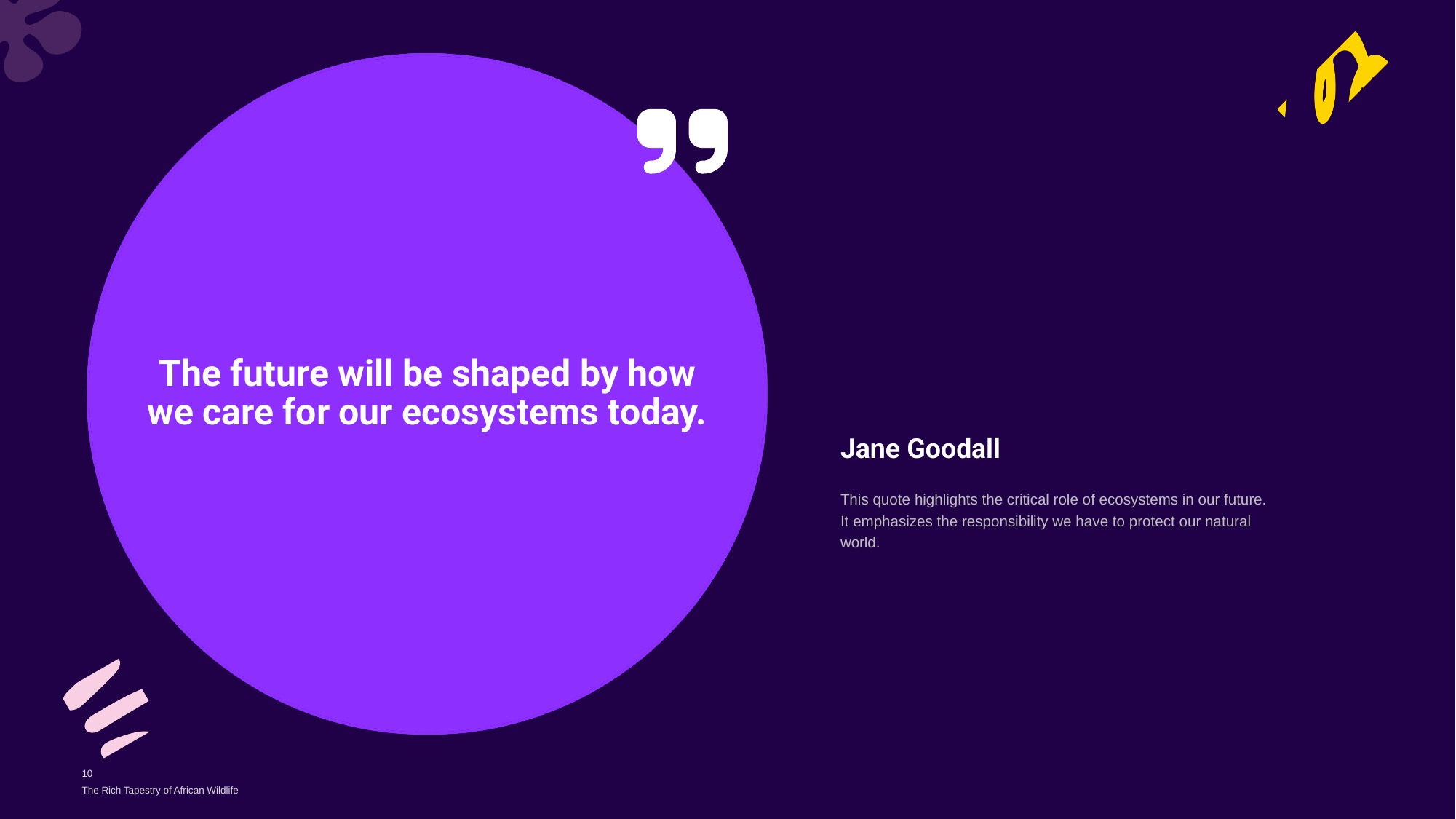

The future will be shaped by how we care for our ecosystems today.

Jane Goodall
This quote highlights the critical role of ecosystems in our future.
It emphasizes the responsibility we have to protect our natural world.

10
The Rich Tapestry of African Wildlife